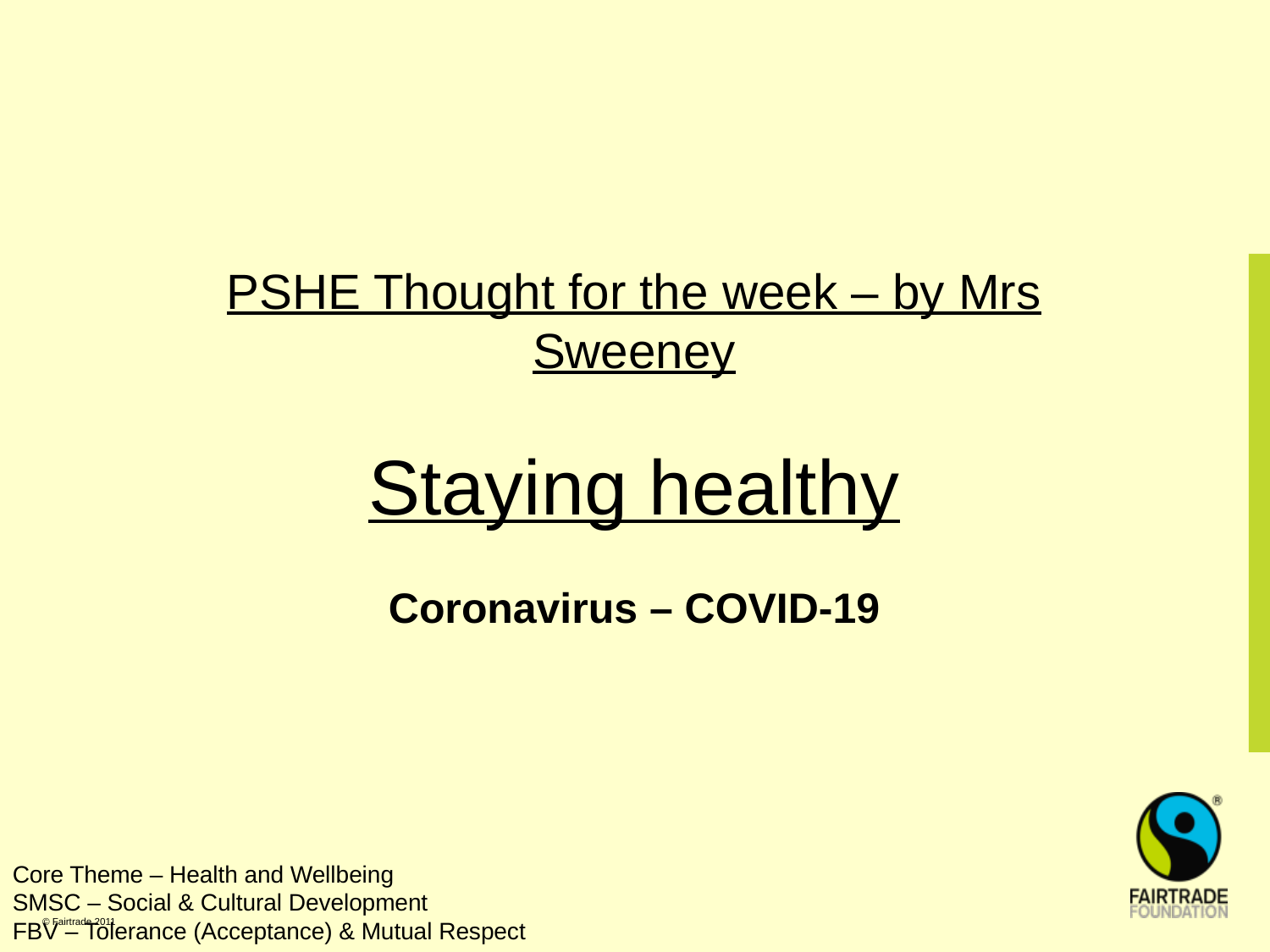

PSHE Thought for the week – by Mrs Sweeney

Staying healthy

Coronavirus – COVID-19

Core Theme – Health and Wellbeing
SMSC – Social & Cultural Development
FBV – Tolerance (Acceptance) & Mutual Respect